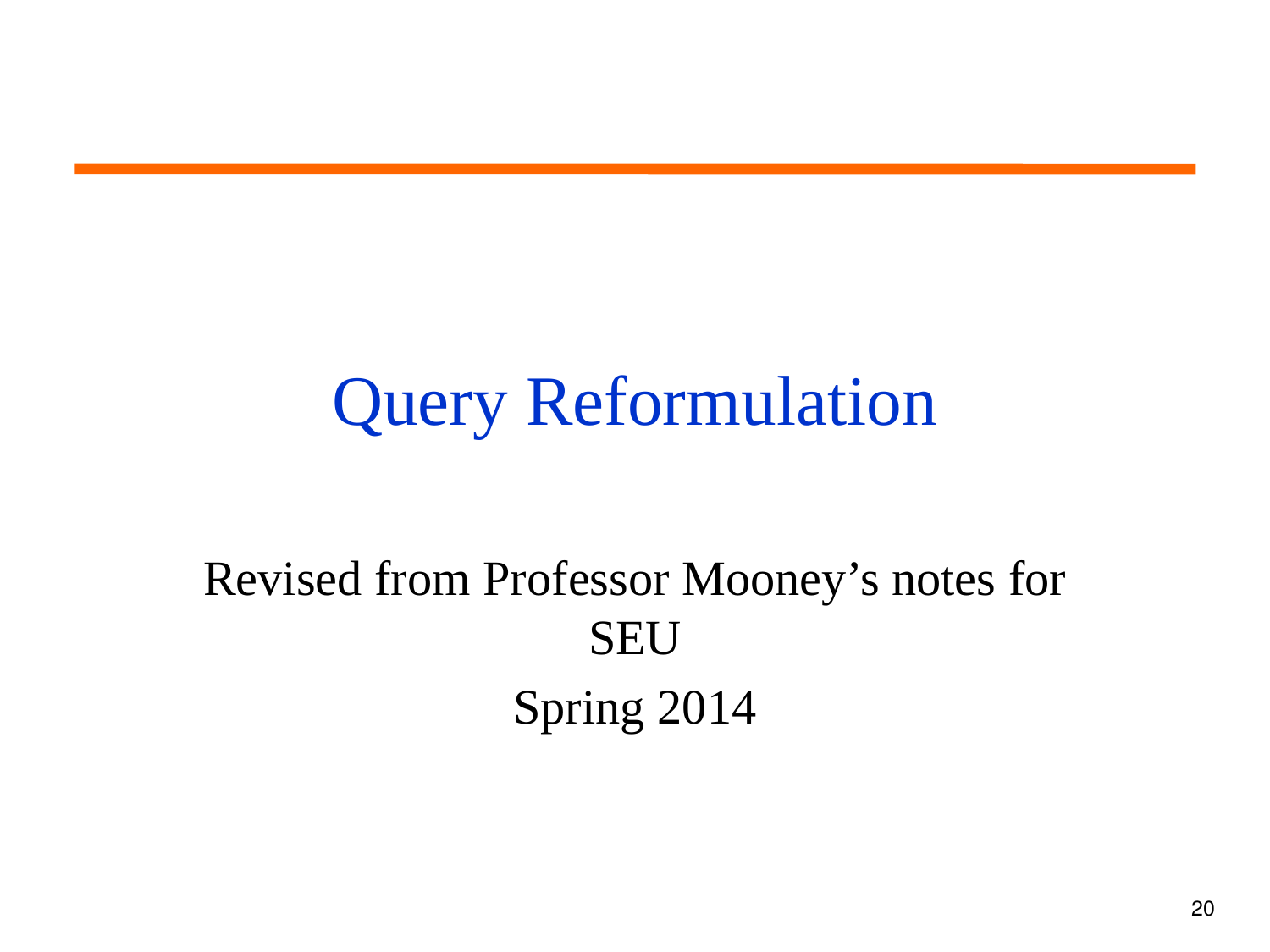

# Query Reformulation
Revised from Professor Mooney’s notes for SEU
Spring 2014
20